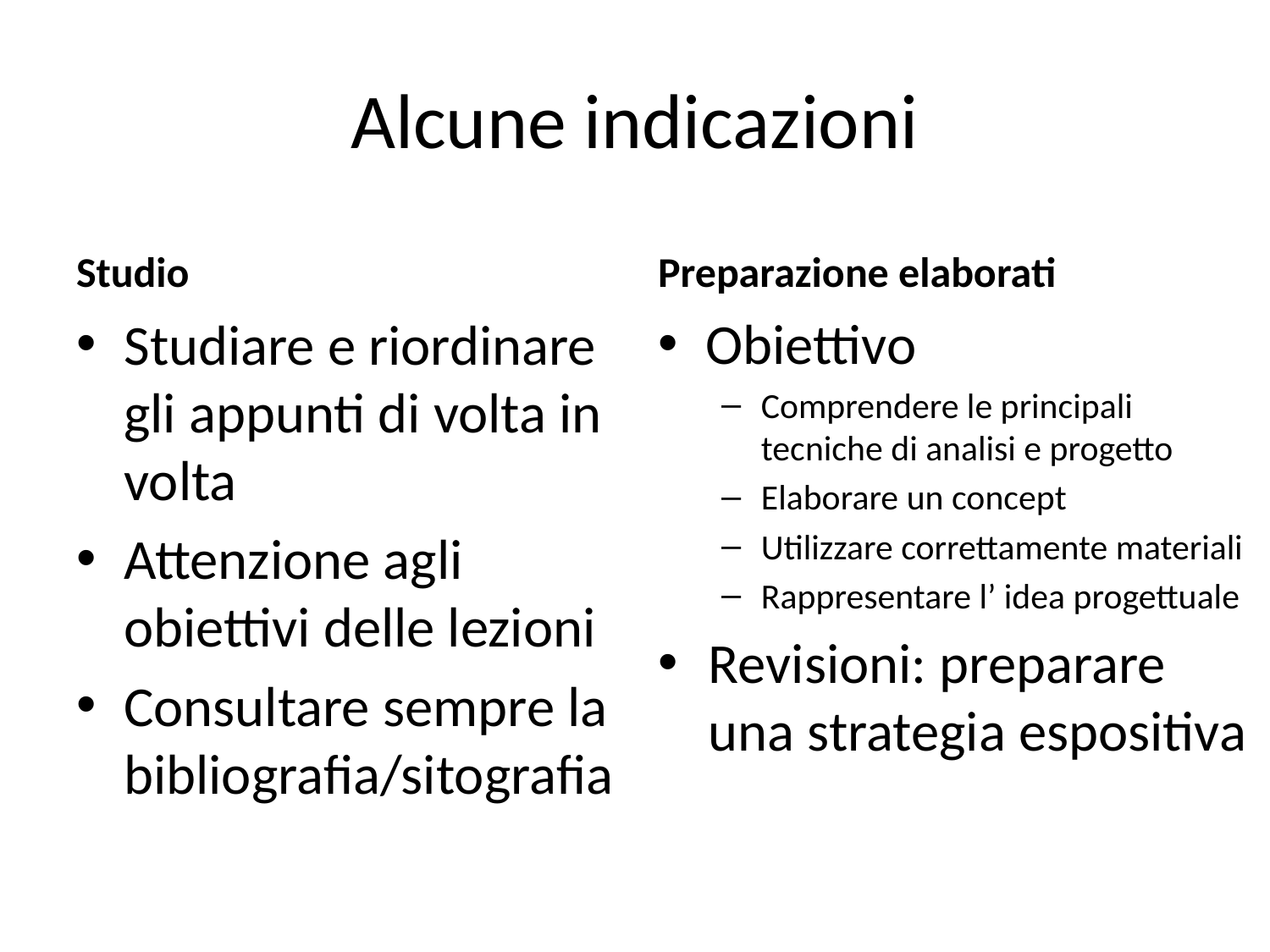

# Alcune indicazioni
Studio
Preparazione elaborati
Studiare e riordinare gli appunti di volta in volta
Attenzione agli obiettivi delle lezioni
Consultare sempre la bibliografia/sitografia
Obiettivo
Comprendere le principali tecniche di analisi e progetto
Elaborare un concept
Utilizzare correttamente materiali
Rappresentare l’ idea progettuale
Revisioni: preparare una strategia espositiva